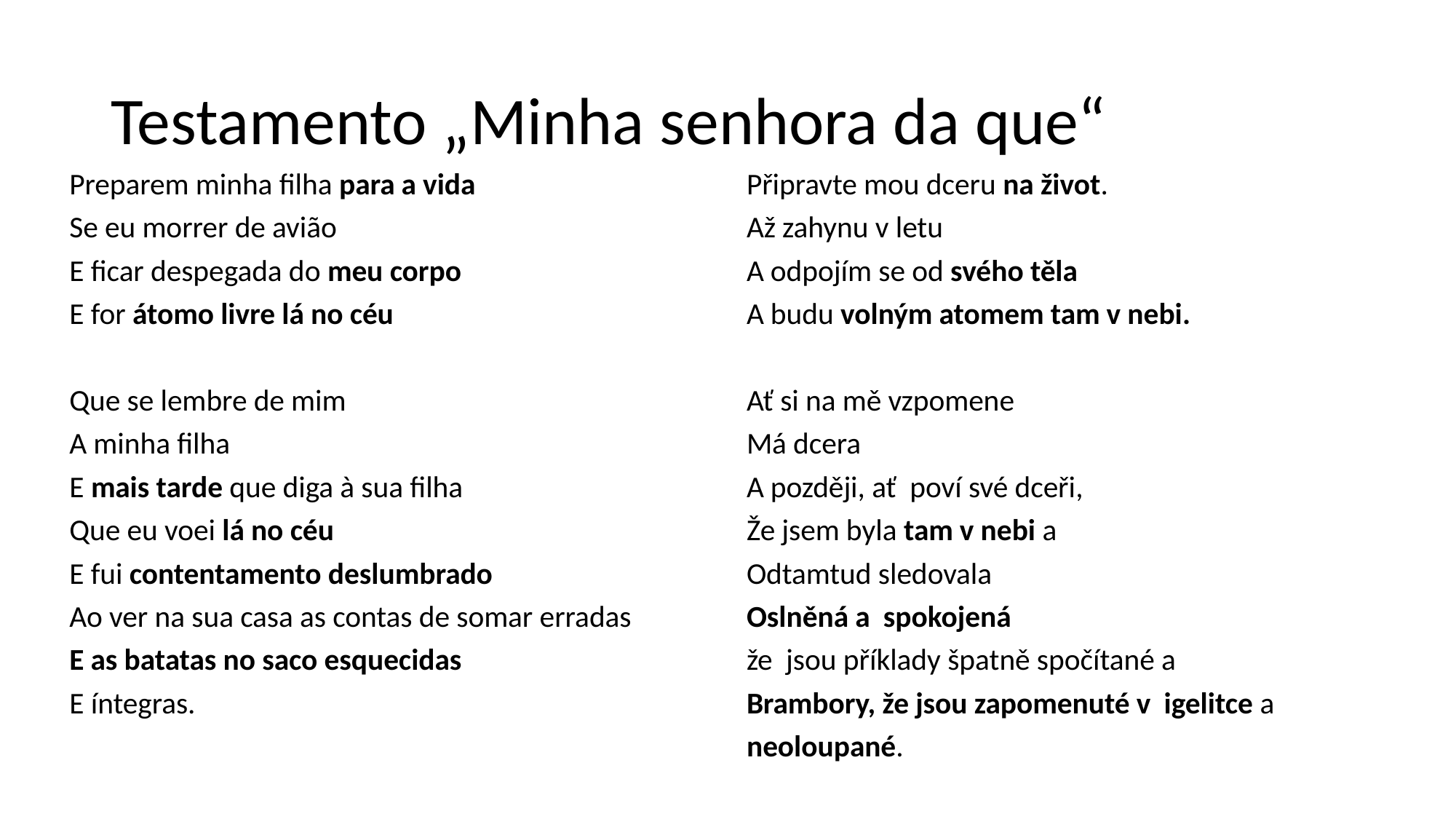

# Testamento „Minha senhora da que“
Preparem minha filha para a vida
Se eu morrer de avião
E ficar despegada do meu corpo
E for átomo livre lá no céu

Que se lembre de mim
A minha filha
E mais tarde que diga à sua filha
Que eu voei lá no céu
E fui contentamento deslumbrado
Ao ver na sua casa as contas de somar erradas
E as batatas no saco esquecidas
E íntegras.

Připravte mou dceru na život.
Až zahynu v letu
A odpojím se od svého těla
A budu volným atomem tam v nebi.

Ať si na mě vzpomene
Má dcera
A později, ať  poví své dceři,
Že jsem byla tam v nebi a
Odtamtud sledovala
Oslněná a  spokojená
že  jsou příklady špatně spočítané a
Brambory, že jsou zapomenuté v  igelitce a
neoloupané.